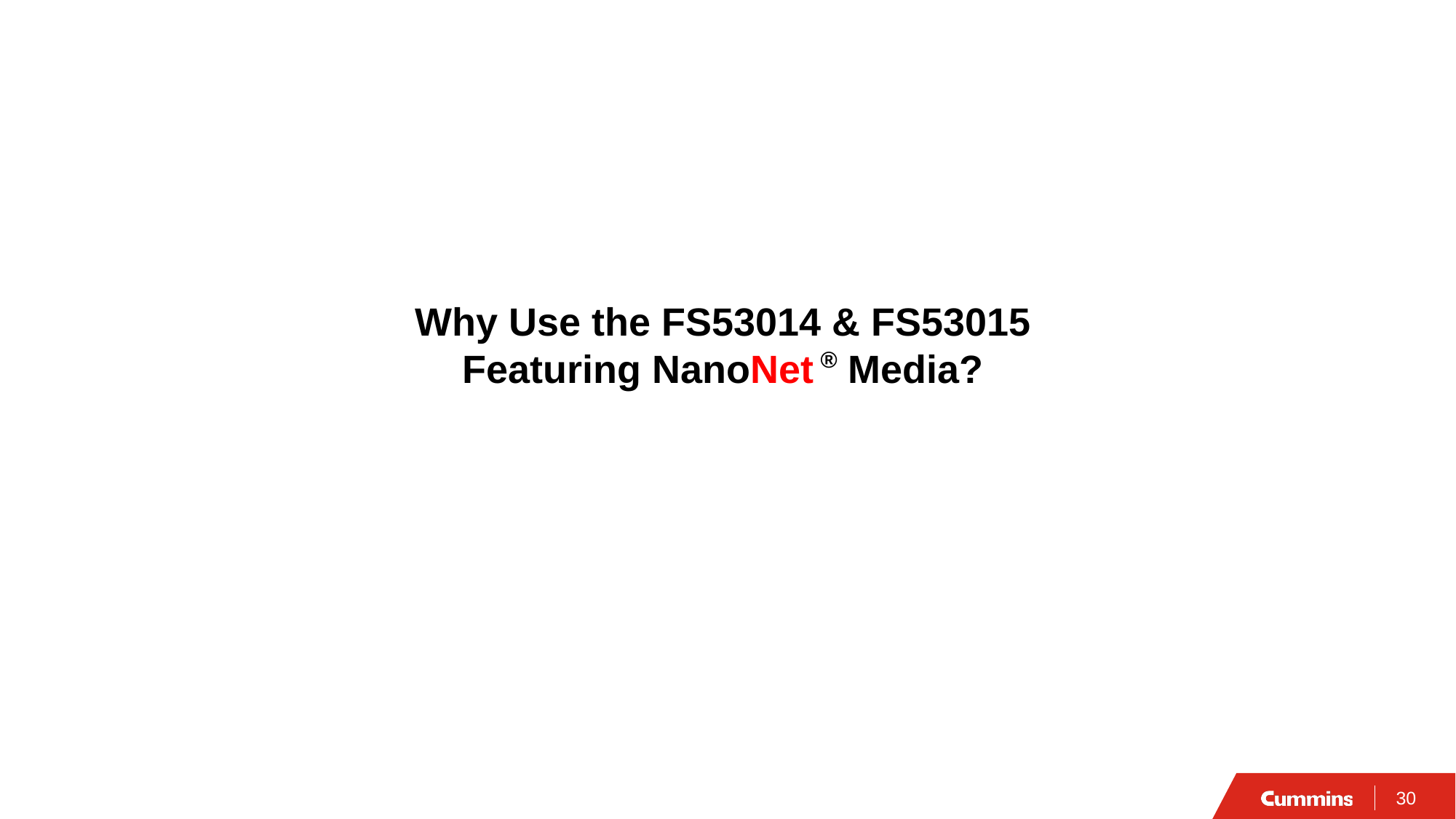

# Why Use the FS53014 & FS53015 Featuring NanoNet ® Media?